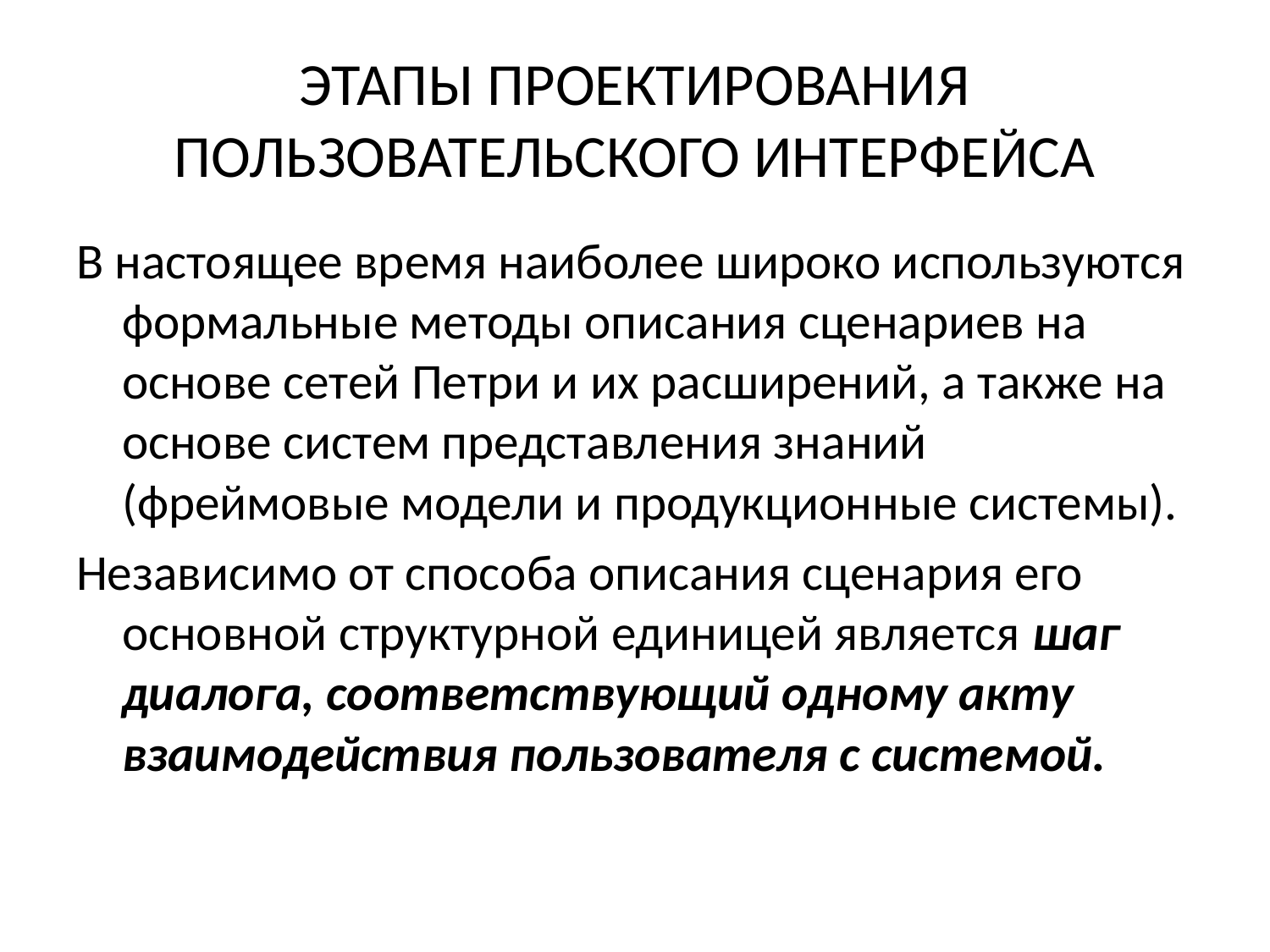

# ЭТАПЫ ПРОЕКТИРОВАНИЯ ПОЛЬЗОВАТЕЛЬСКОГО ИНТЕРФЕЙСА
В настоящее время наиболее широко используются формальные методы описания сценариев на основе сетей Петри и их расширений, а также на основе систем представления знаний (фреймовые модели и продукционные системы).
Независимо от способа описания сценария его основной структурной единицей является шаг диалога, соответствующий одному акту взаимодействия пользователя с системой.